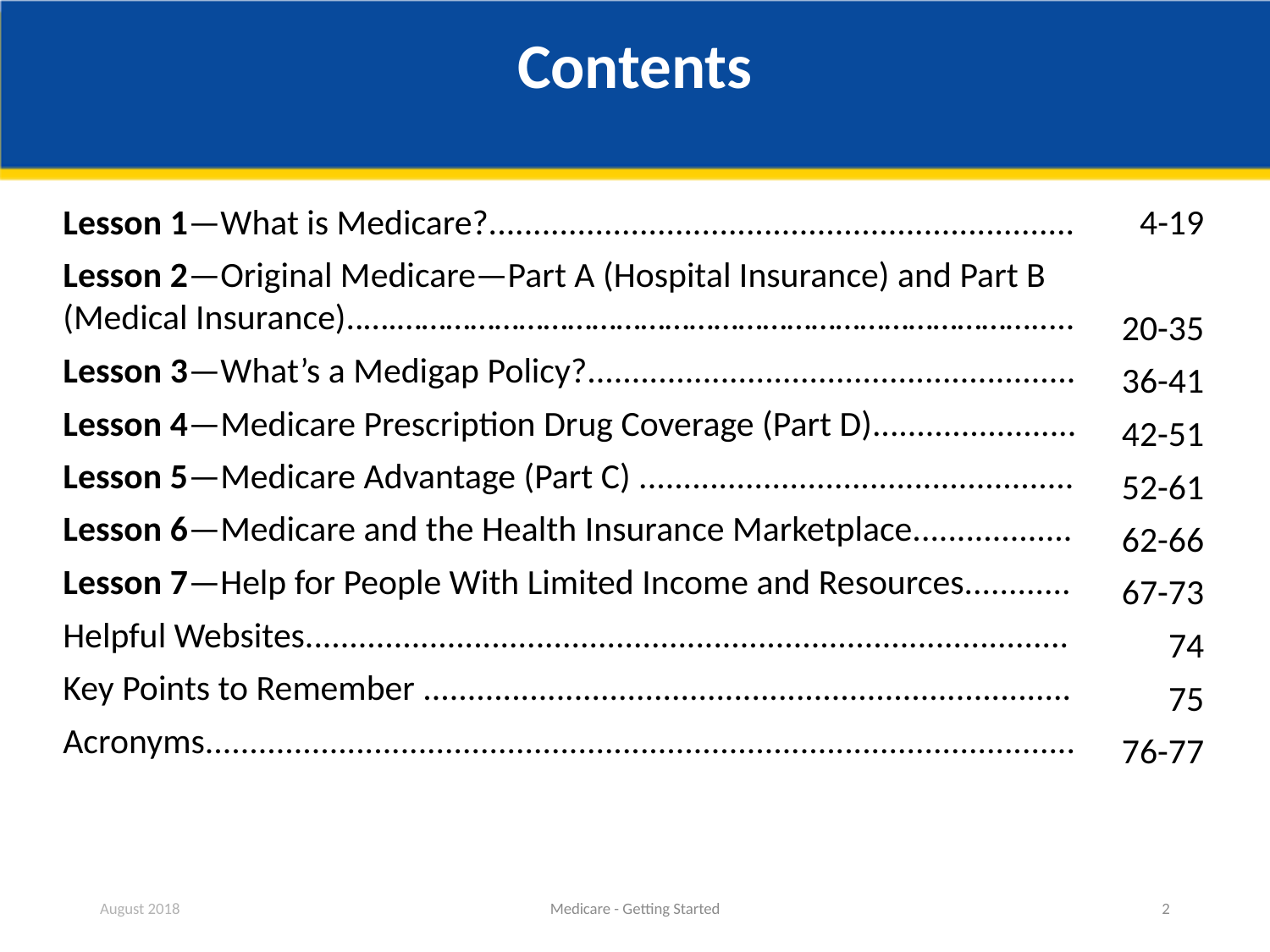

# Contents
Lesson 1—What is Medicare?..................................................................
Lesson 2—Original Medicare—Part A (Hospital Insurance) and Part B (Medical Insurance)..….…………………………………………………………………….....
Lesson 3—What’s a Medigap Policy?.......................................................
Lesson 4—Medicare Prescription Drug Coverage (Part D).......................
Lesson 5—Medicare Advantage (Part C) .................................................
Lesson 6—Medicare and the Health Insurance Marketplace..................
Lesson 7—Help for People With Limited Income and Resources............
Helpful Websites......................................................................................
Key Points to Remember .........................................................................
Acronyms..................................................................................................
4-19

20-35
36-41
42-51
52-61
62-66
67-73
74
75
76-77
August 2018
Medicare - Getting Started
2